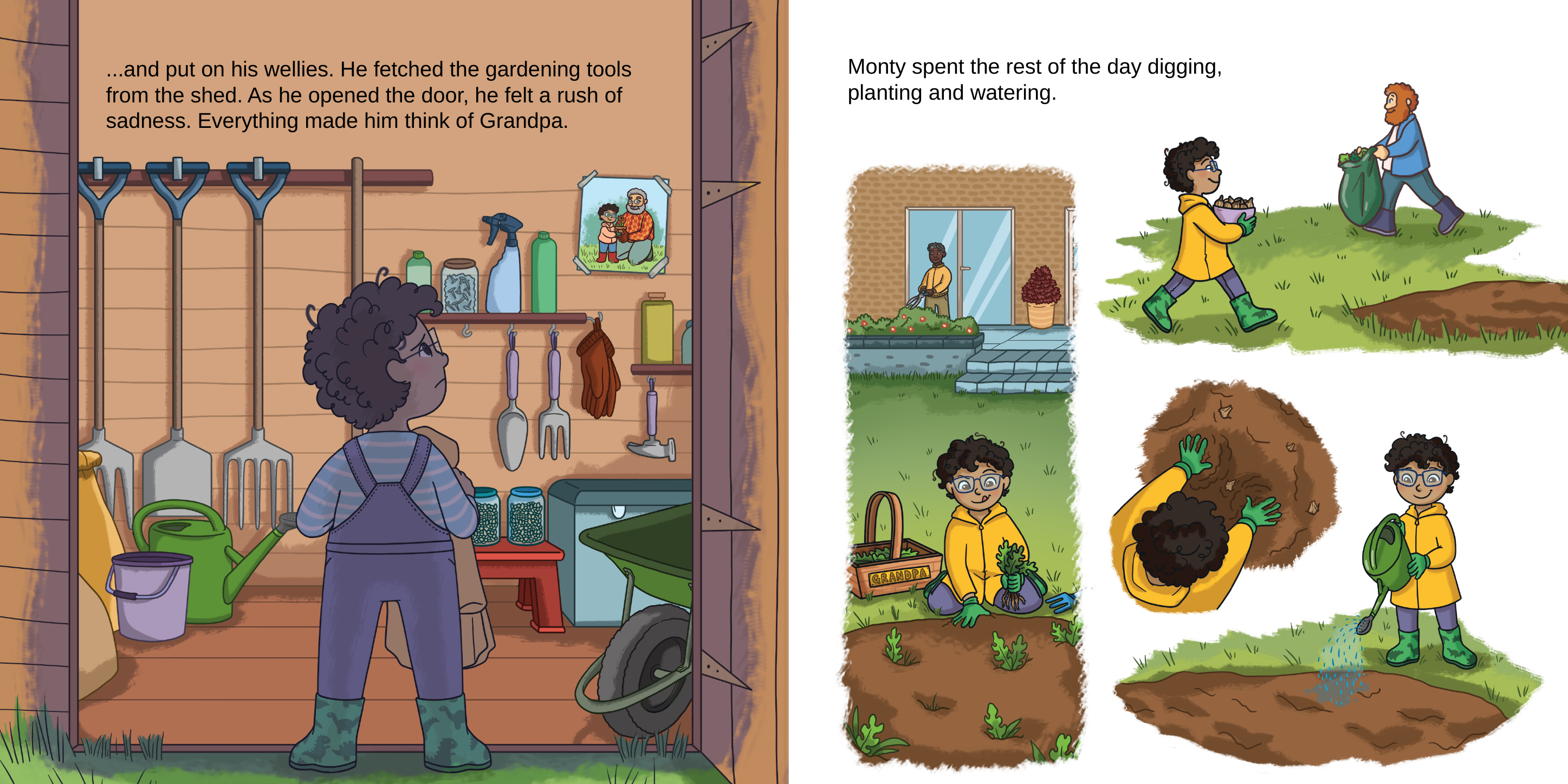

Monty spent the rest of the day digging, planting and watering.
...and put on his wellies. He fetched the gardening tools from the shed. As he opened the door, he felt a rush of sadness. Everything made him think of Grandpa.